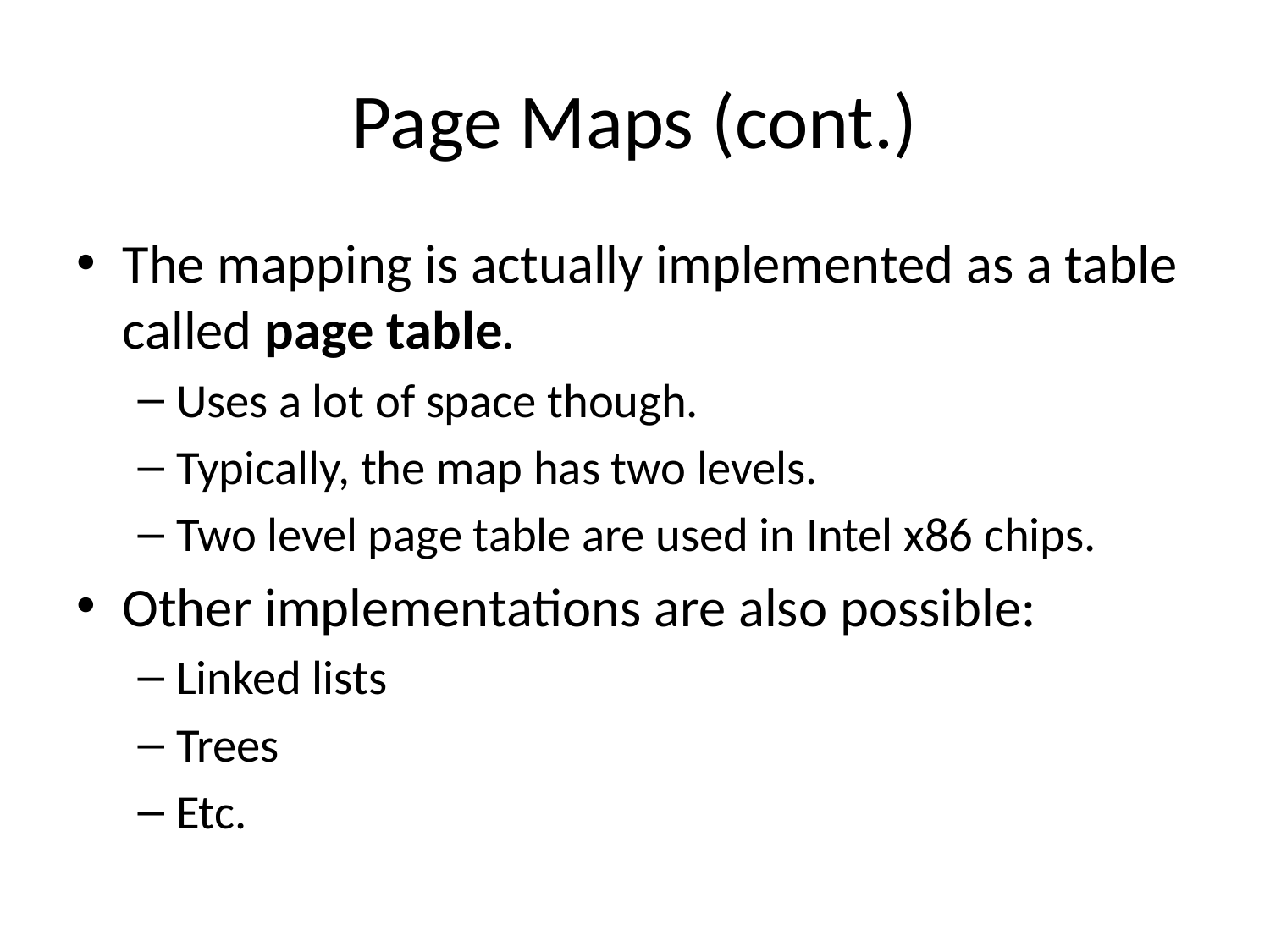

# Page Maps (cont.)
The mapping is actually implemented as a table called page table.
Uses a lot of space though.
Typically, the map has two levels.
Two level page table are used in Intel x86 chips.
Other implementations are also possible:
Linked lists
Trees
Etc.